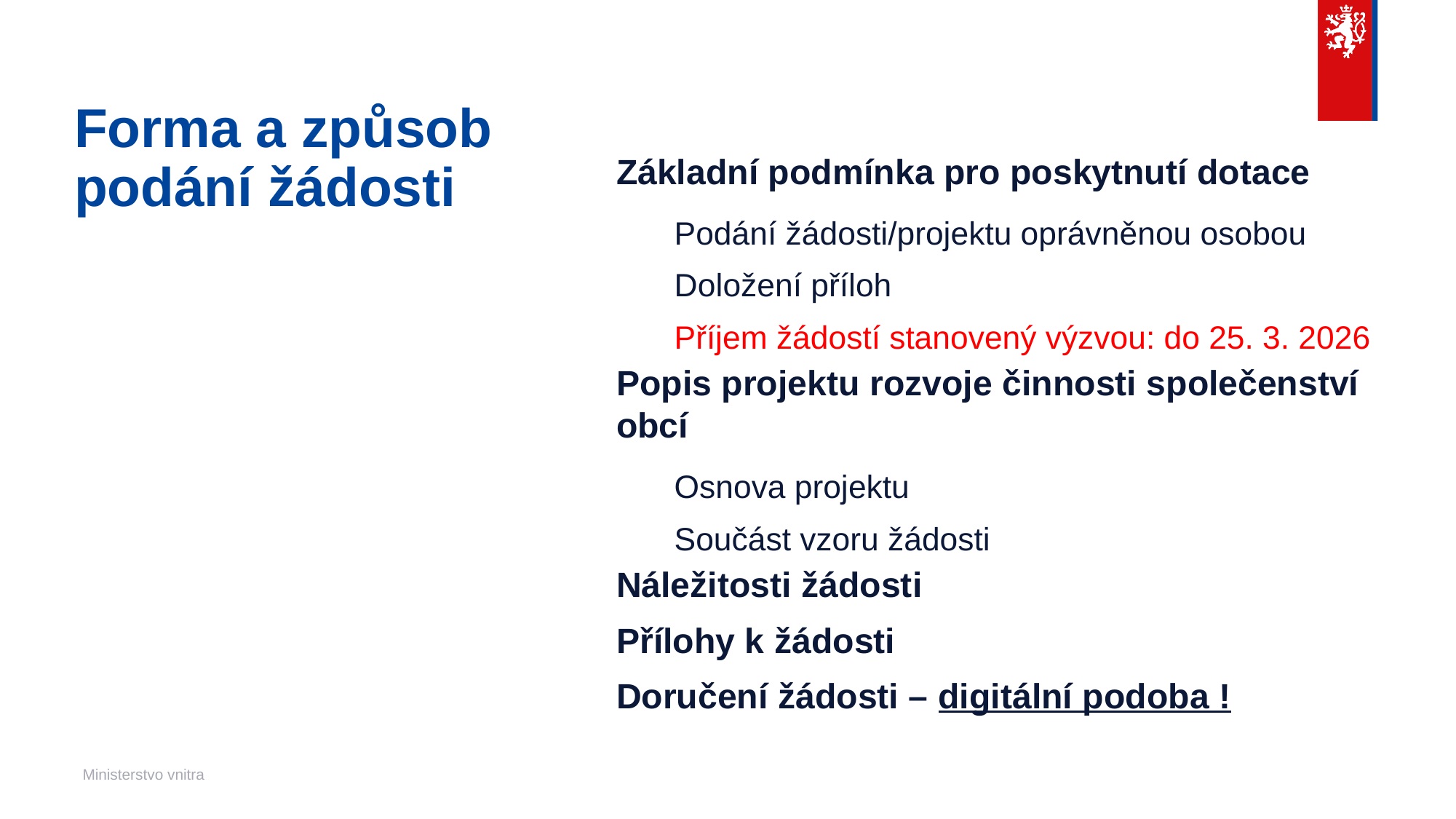

# Forma a způsob podání žádosti

Základní podmínka pro poskytnutí dotace
Podání žádosti/projektu oprávněnou osobou
Doložení příloh
Příjem žádostí stanovený výzvou: do 25. 3. 2026
Popis projektu rozvoje činnosti společenství obcí
Osnova projektu
Součást vzoru žádosti
Náležitosti žádosti
Přílohy k žádosti
Doručení žádosti – digitální podoba !